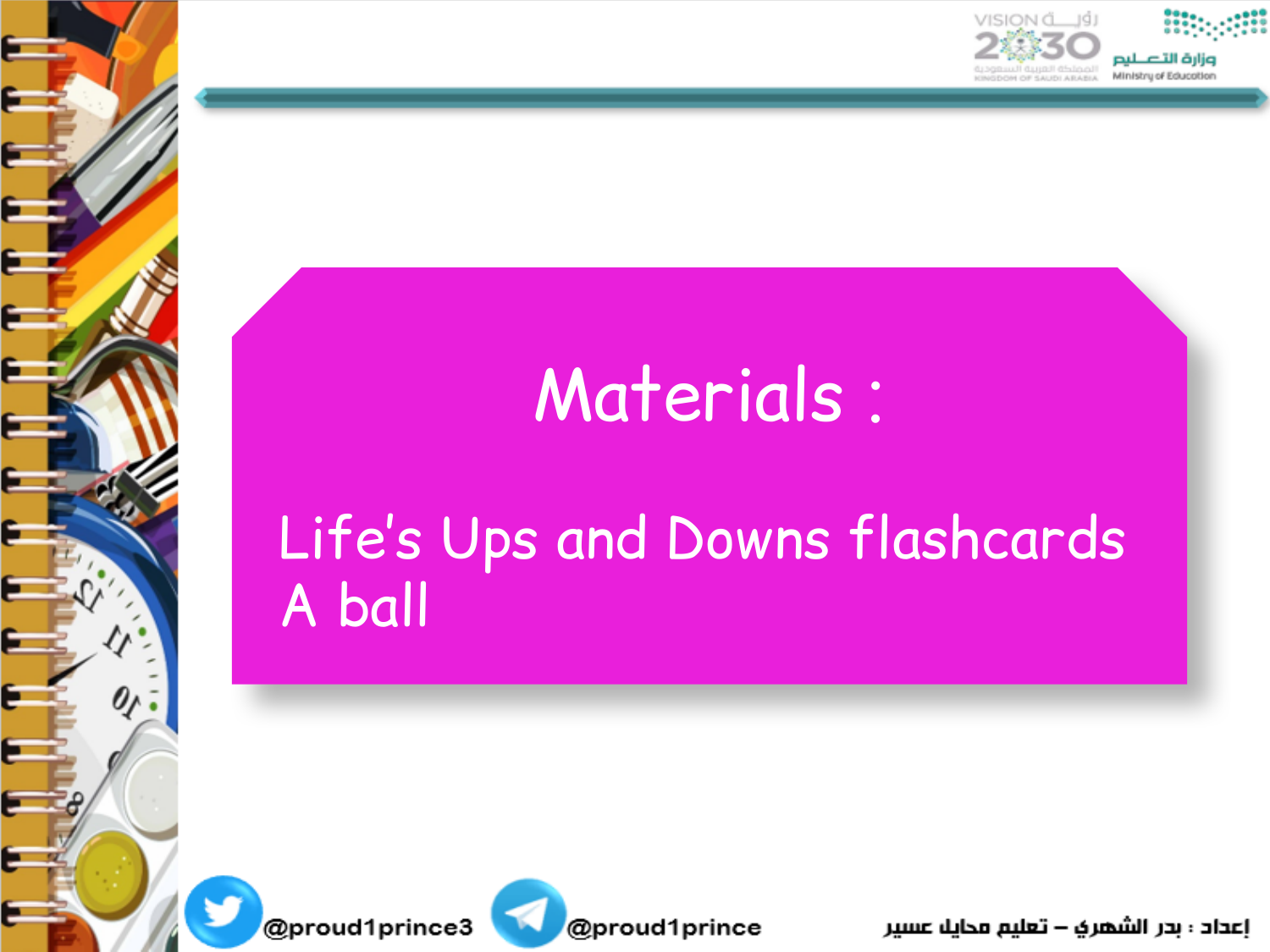

Materials :

Life’s Ups and Downs flashcards
A ball